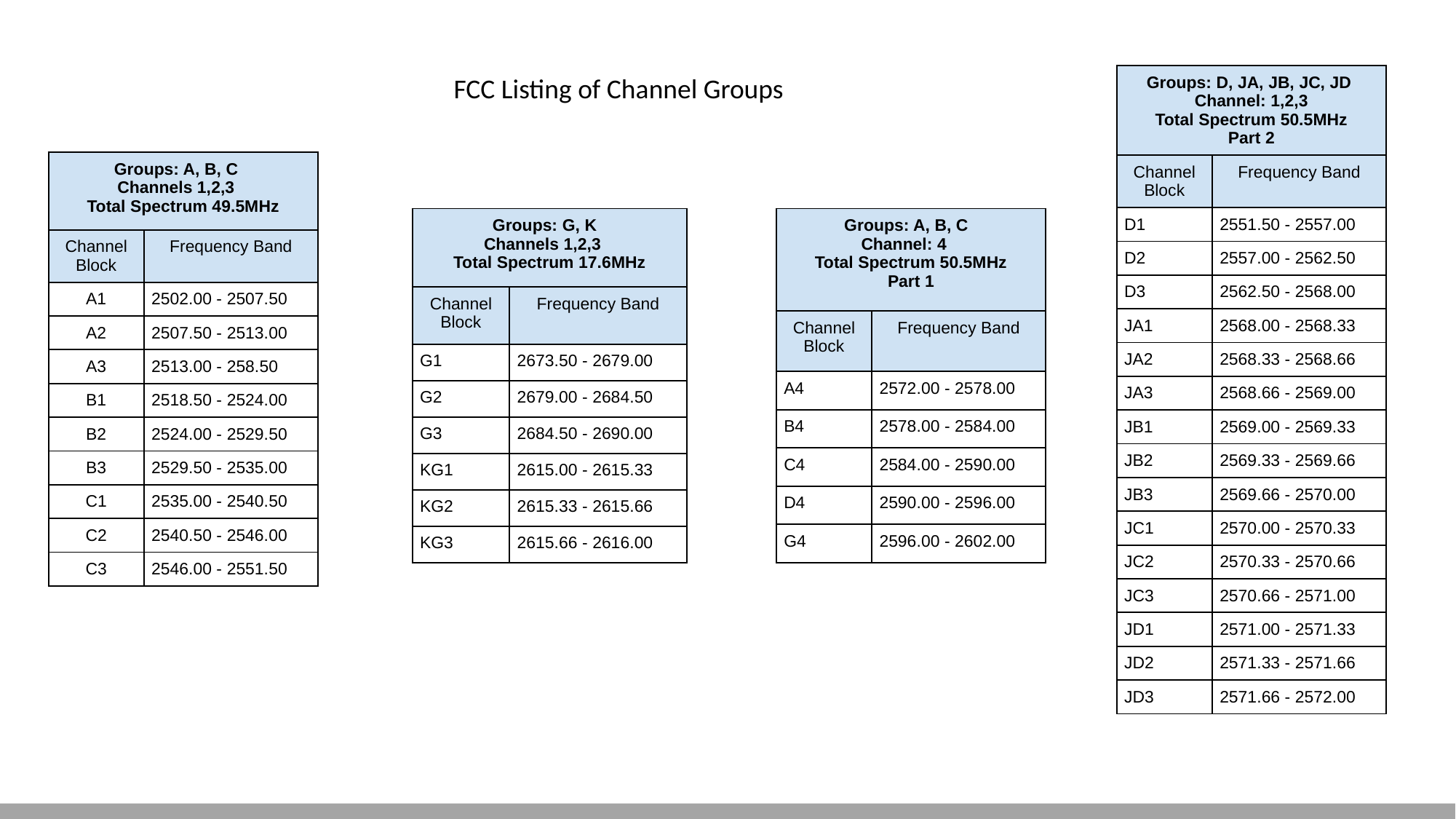

FCC Listing of Channel Groups
| Groups: D, JA, JB, JC, JD Channel: 1,2,3 Total Spectrum 50.5MHz Part 2 |  |
| --- | --- |
| Channel Block | Frequency Band |
| D1 | 2551.50 - 2557.00 |
| D2 | 2557.00 - 2562.50 |
| D3 | 2562.50 - 2568.00 |
| JA1 | 2568.00 - 2568.33 |
| JA2 | 2568.33 - 2568.66 |
| JA3 | 2568.66 - 2569.00 |
| JB1 | 2569.00 - 2569.33 |
| JB2 | 2569.33 - 2569.66 |
| JB3 | 2569.66 - 2570.00 |
| JC1 | 2570.00 - 2570.33 |
| JC2 | 2570.33 - 2570.66 |
| JC3 | 2570.66 - 2571.00 |
| JD1 | 2571.00 - 2571.33 |
| JD2 | 2571.33 - 2571.66 |
| JD3 | 2571.66 - 2572.00 |
| Groups: A, B, C Channels 1,2,3 Total Spectrum 49.5MHz |  |
| --- | --- |
| Channel Block | Frequency Band |
| A1 | 2502.00 - 2507.50 |
| A2 | 2507.50 - 2513.00 |
| A3 | 2513.00 - 258.50 |
| B1 | 2518.50 - 2524.00 |
| B2 | 2524.00 - 2529.50 |
| B3 | 2529.50 - 2535.00 |
| C1 | 2535.00 - 2540.50 |
| C2 | 2540.50 - 2546.00 |
| C3 | 2546.00 - 2551.50 |
| Groups: A, B, C Channel: 4 Total Spectrum 50.5MHz Part 1 |  |
| --- | --- |
| Channel Block | Frequency Band |
| A4 | 2572.00 - 2578.00 |
| B4 | 2578.00 - 2584.00 |
| C4 | 2584.00 - 2590.00 |
| D4 | 2590.00 - 2596.00 |
| G4 | 2596.00 - 2602.00 |
| Groups: G, K Channels 1,2,3 Total Spectrum 17.6MHz |  |
| --- | --- |
| Channel Block | Frequency Band |
| G1 | 2673.50 - 2679.00 |
| G2 | 2679.00 - 2684.50 |
| G3 | 2684.50 - 2690.00 |
| KG1 | 2615.00 - 2615.33 |
| KG2 | 2615.33 - 2615.66 |
| KG3 | 2615.66 - 2616.00 |